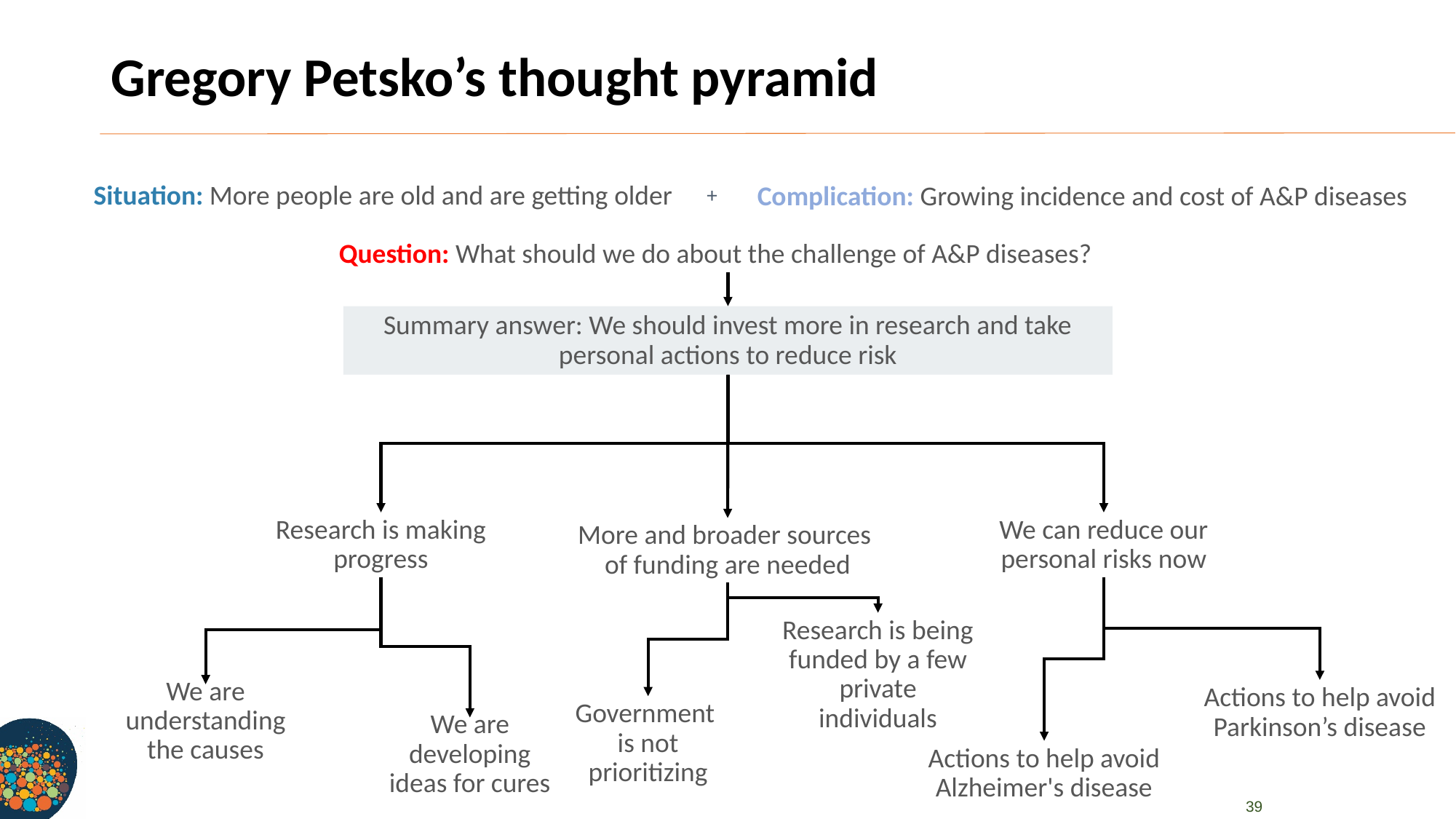

# Gregory Petsko’s thought pyramid
+
Situation: More people are old and are getting older
Complication: Growing incidence and cost of A&P diseases
Question: What should we do about the challenge of A&P diseases?
Summary answer: We should invest more in research and take personal actions to reduce risk

Research is making progress
We can reduce our personal risks now
More and broader sources
of funding are needed
Research is being funded by a few private individuals
Actions to help avoid Parkinson’s disease
We are understanding the causes
Government
is not prioritizing
We are developing ideas for cures
Actions to help avoid Alzheimer's disease
39